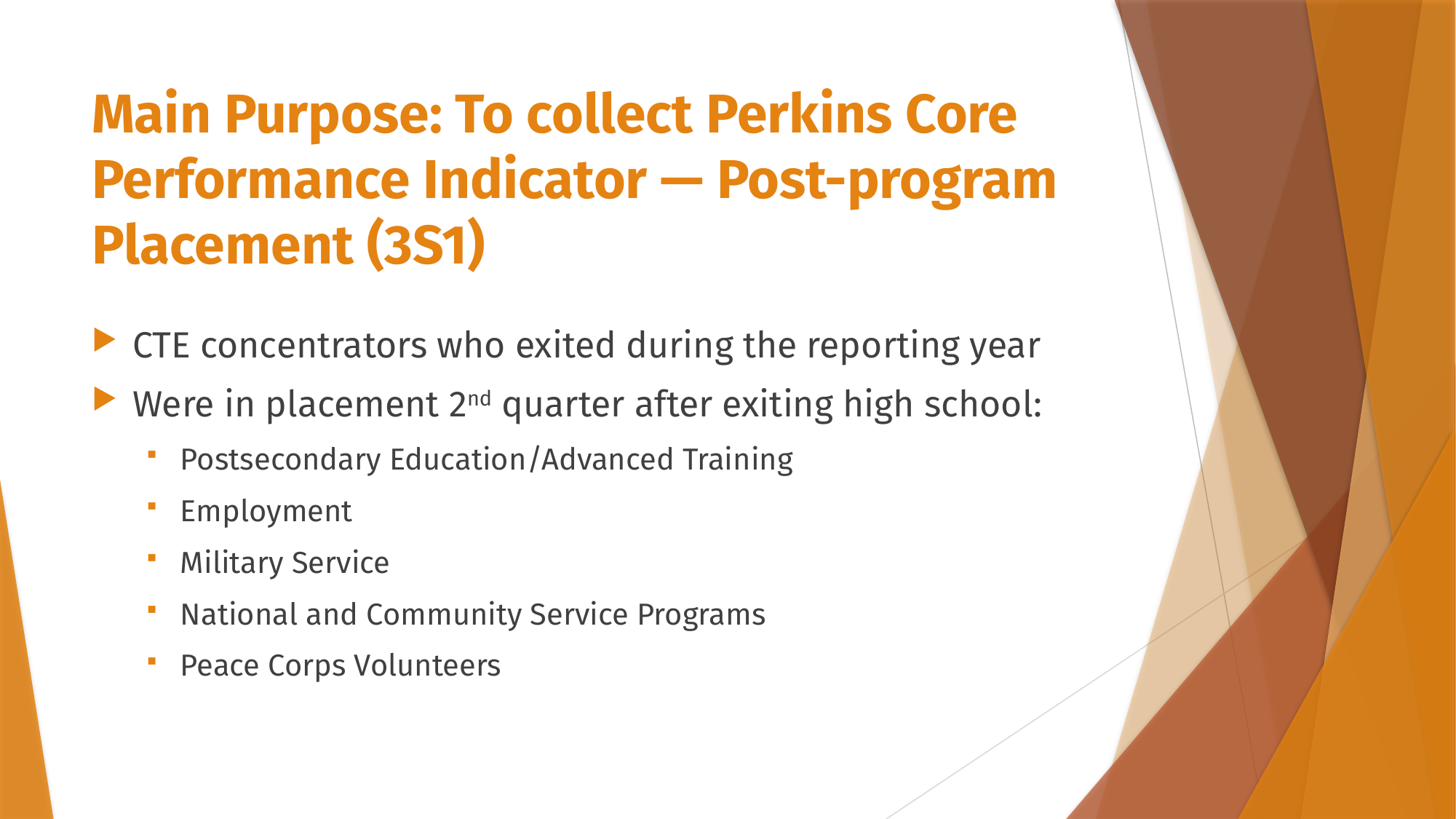

# Main Purpose: To collect Perkins Core Performance Indicator — Post-program Placement (3S1)
CTE concentrators who exited during the reporting year
Were in placement 2nd quarter after exiting high school:
Postsecondary Education/Advanced Training
Employment
Military Service
National and Community Service Programs
Peace Corps Volunteers